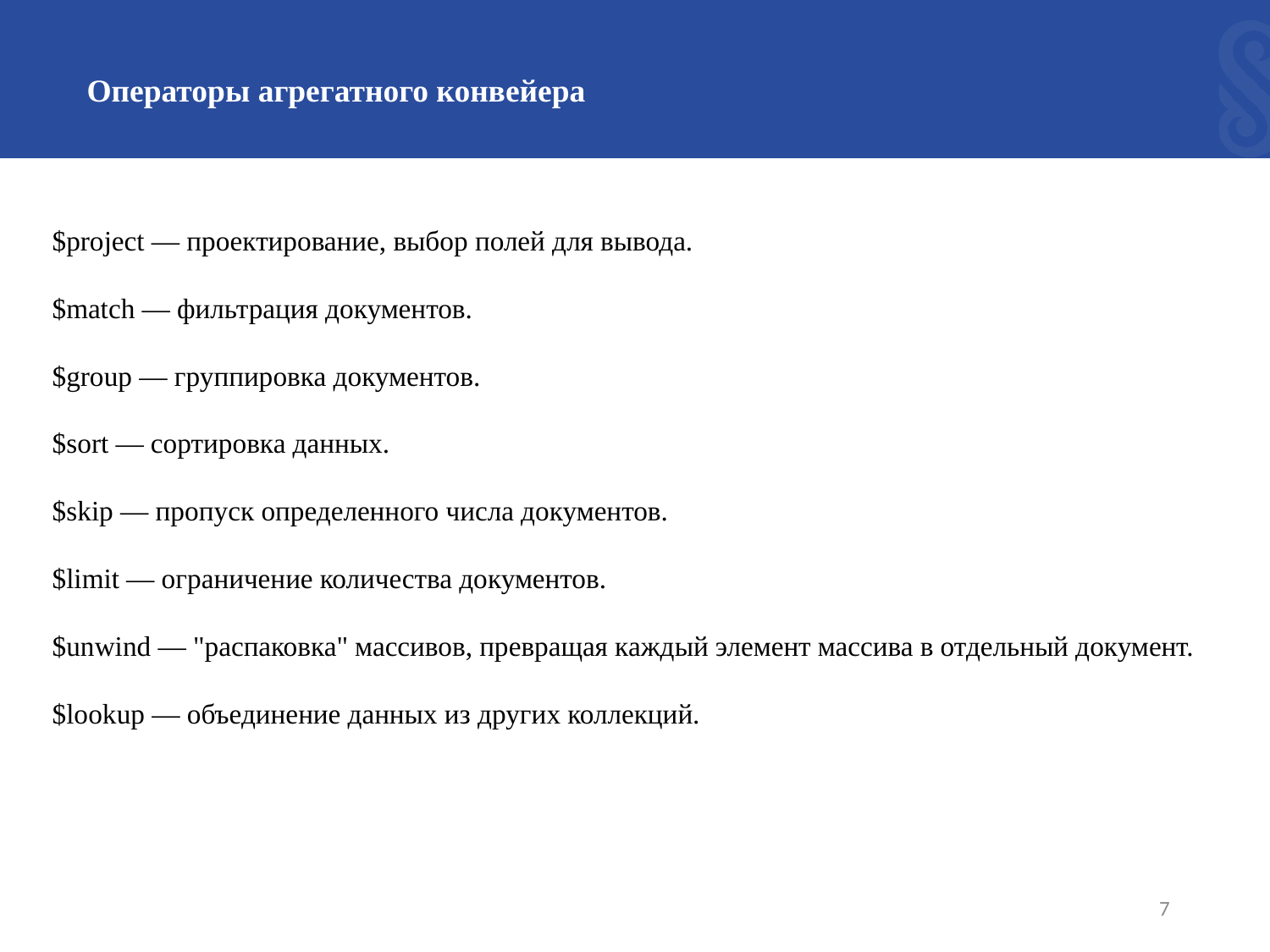

# Операторы агрегатного конвейера
$project — проектирование, выбор полей для вывода.

$match — фильтрация документов.

$group — группировка документов.

$sort — сортировка данных.

$skip — пропуск определенного числа документов.

$limit — ограничение количества документов.

$unwind — "распаковка" массивов, превращая каждый элемент массива в отдельный документ.

$lookup — объединение данных из других коллекций.
7